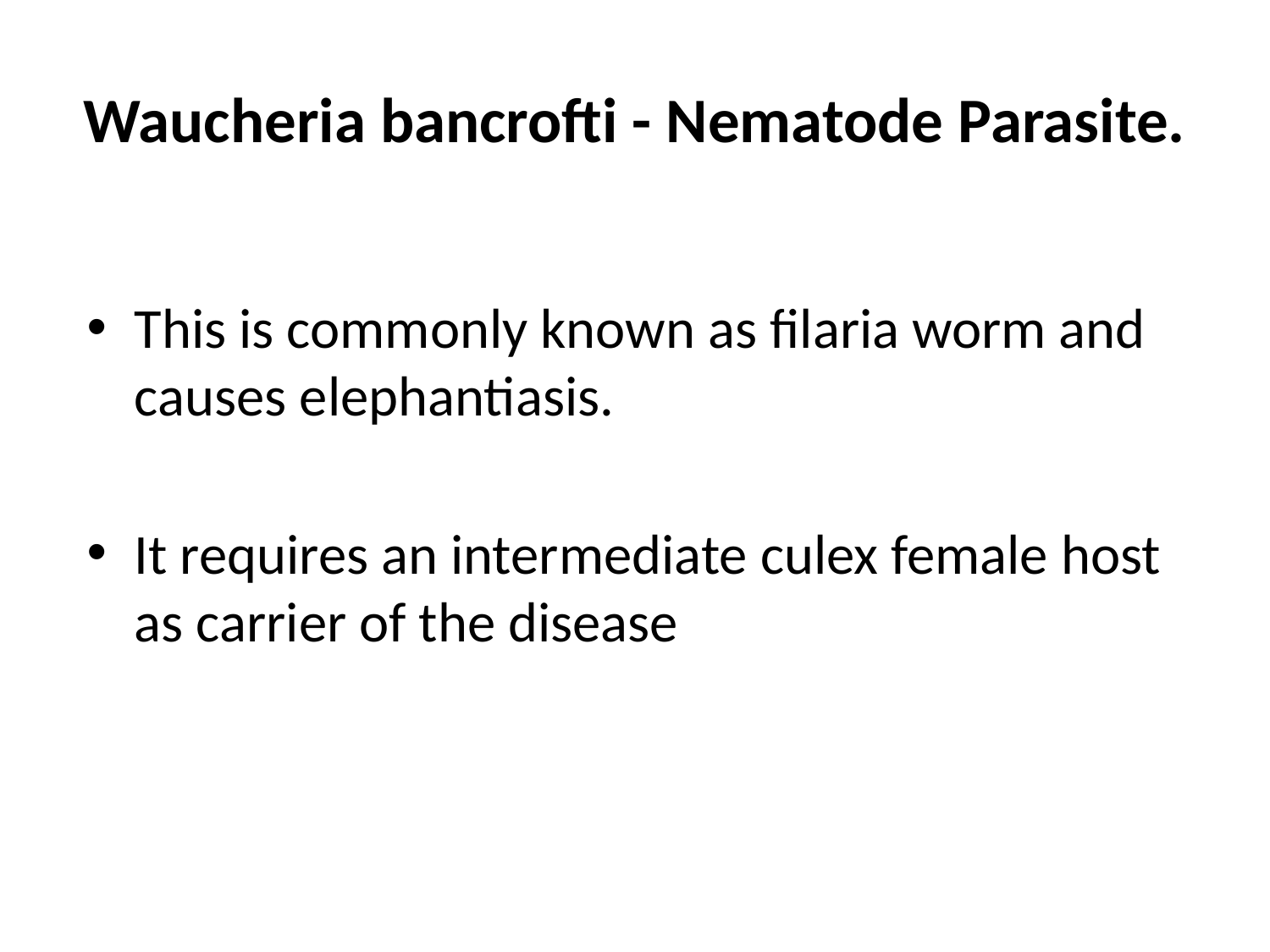

# Waucheria bancrofti - Nematode Parasite.

This is commonly known as filaria worm and causes elephantiasis.

It requires an intermediate culex female host as carrier of the disease